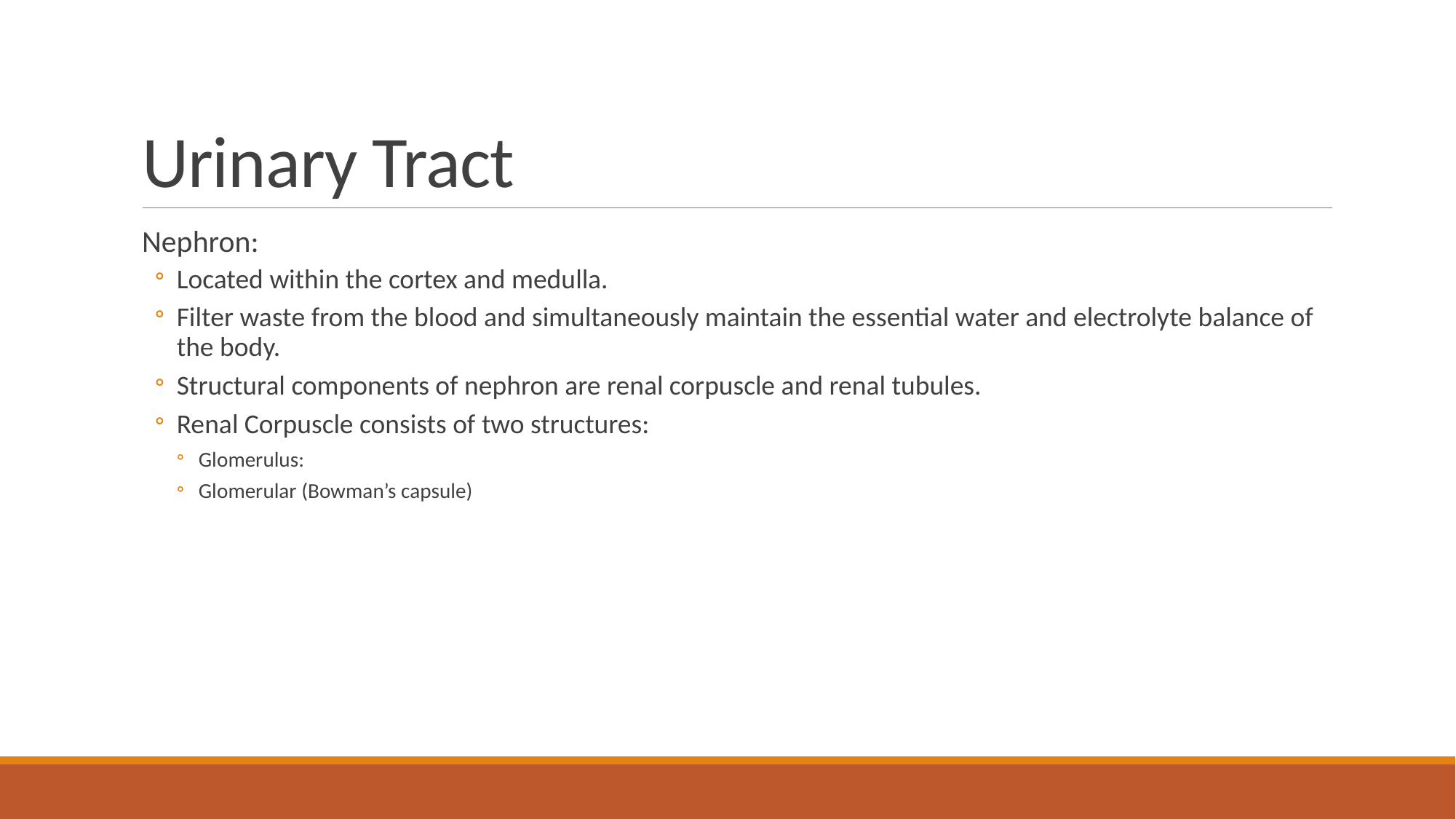

# Urinary Tract
Nephron:
Located within the cortex and medulla.
Filter waste from the blood and simultaneously maintain the essential water and electrolyte balance of the body.
Structural components of nephron are renal corpuscle and renal tubules.
Renal Corpuscle consists of two structures:
Glomerulus:
Glomerular (Bowman’s capsule)